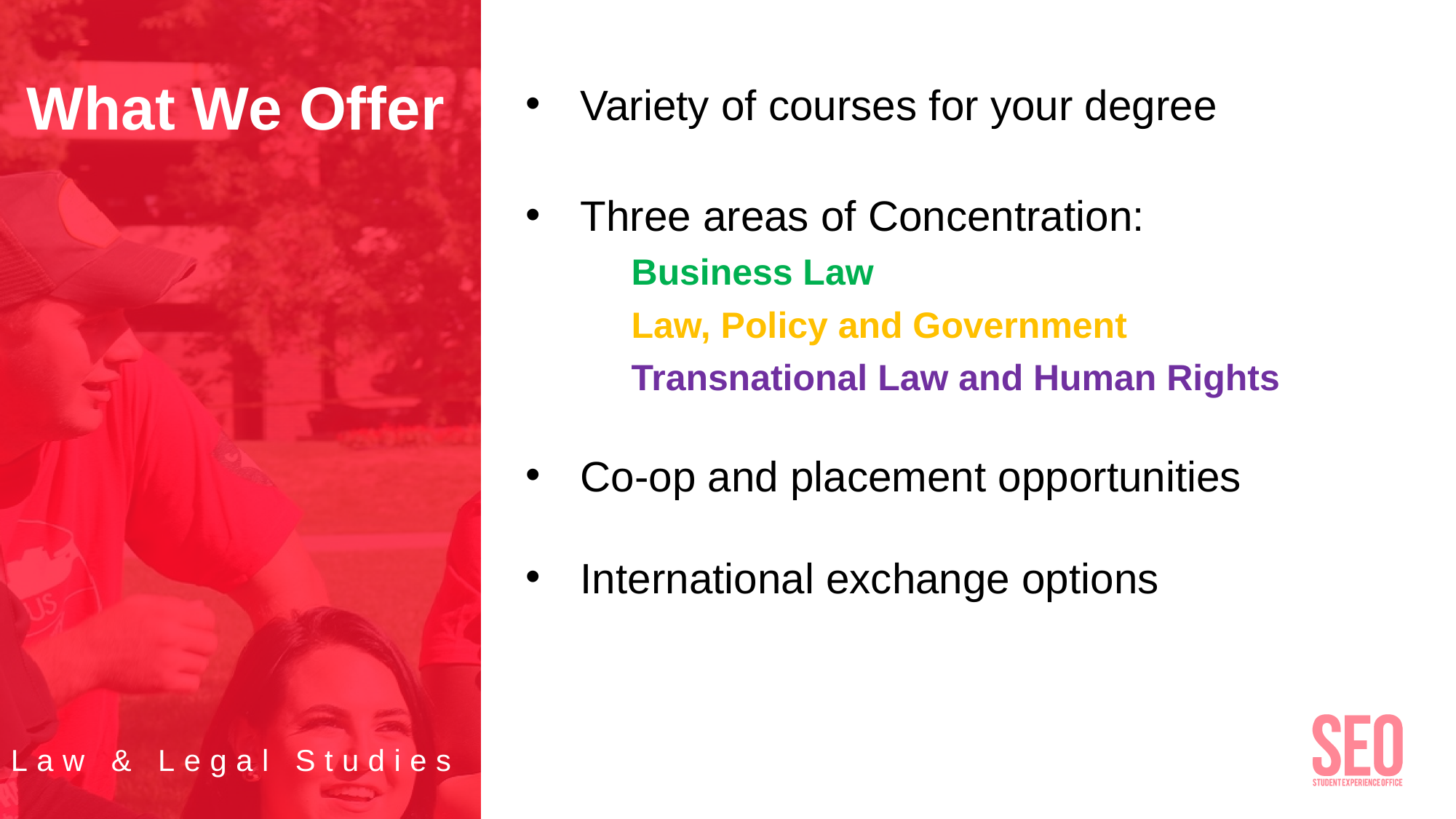

# What We Offer
Variety of courses for your degree

Three areas of Concentration:
     Business Law
     Law, Policy and Government
     Transnational Law and Human Rights

Co-op and placement opportunities

International exchange options
Law & Legal Studies